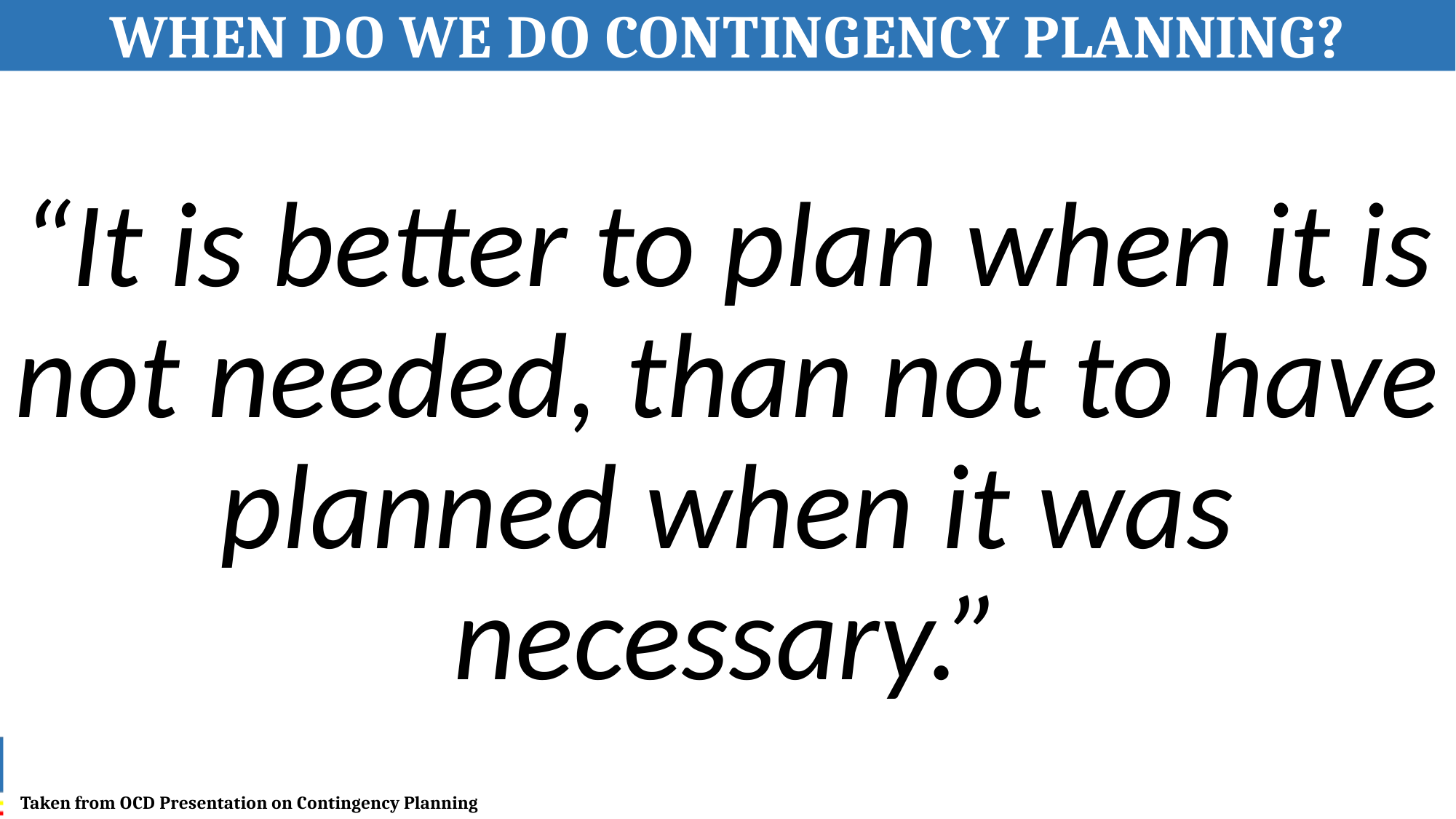

WHEN DO WE DO CONTINGENCY PLANNING?
“It is better to plan when it is not needed, than not to have planned when it was necessary.”

Taken from OCD Presentation on Contingency Planning